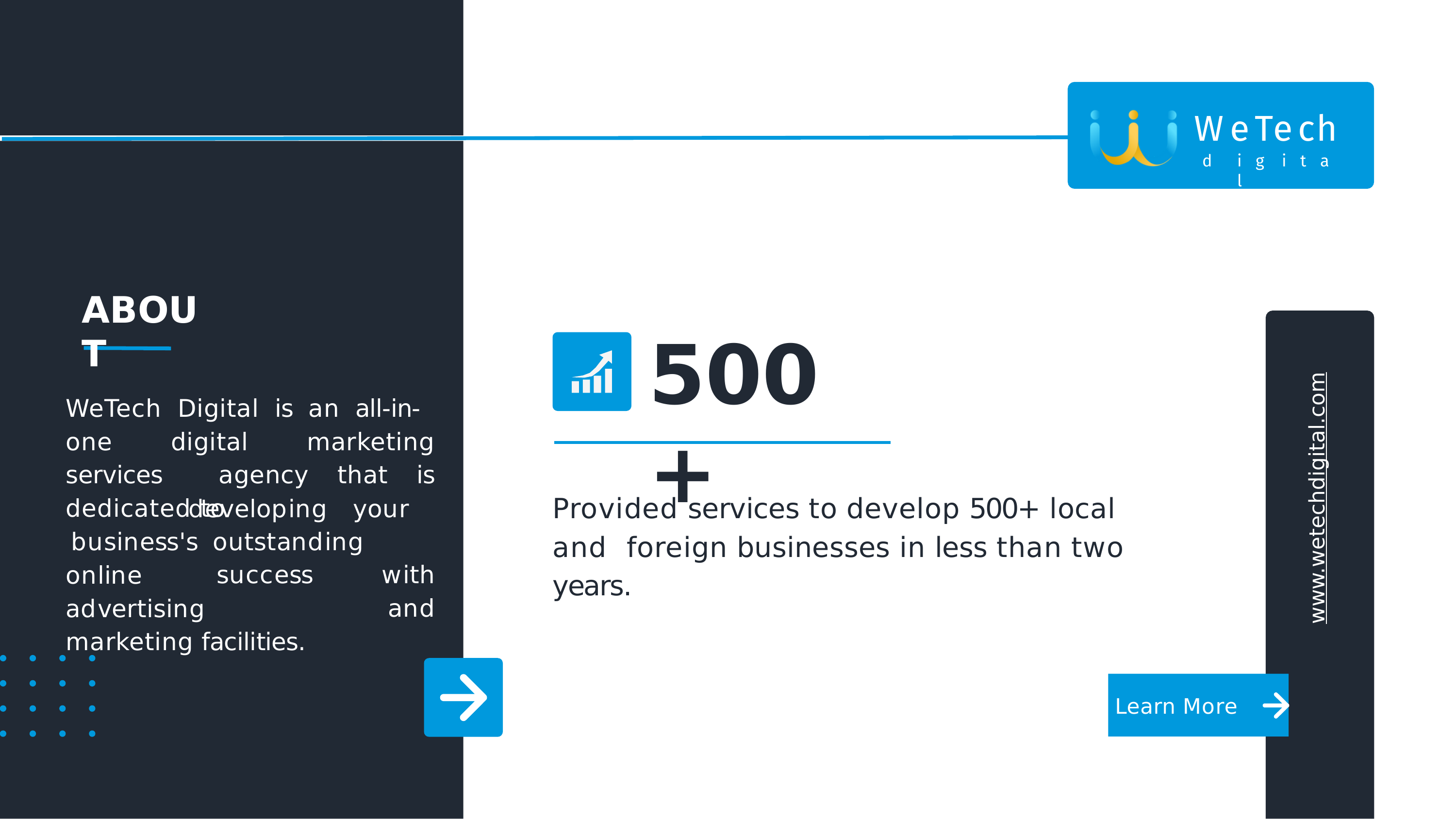

WeTech
d	i	g	i	t	a	l

ABOUT

500+

www.wetechdigital.com
WeTech Digital is an all-in-  one digital marketing services  agency that is dedicated to

Provided services to develop 500+ local and  foreign businesses in less than two years.
developing	your	business's  outstanding		success	with
and
online	advertising  marketing facilities.

Learn More